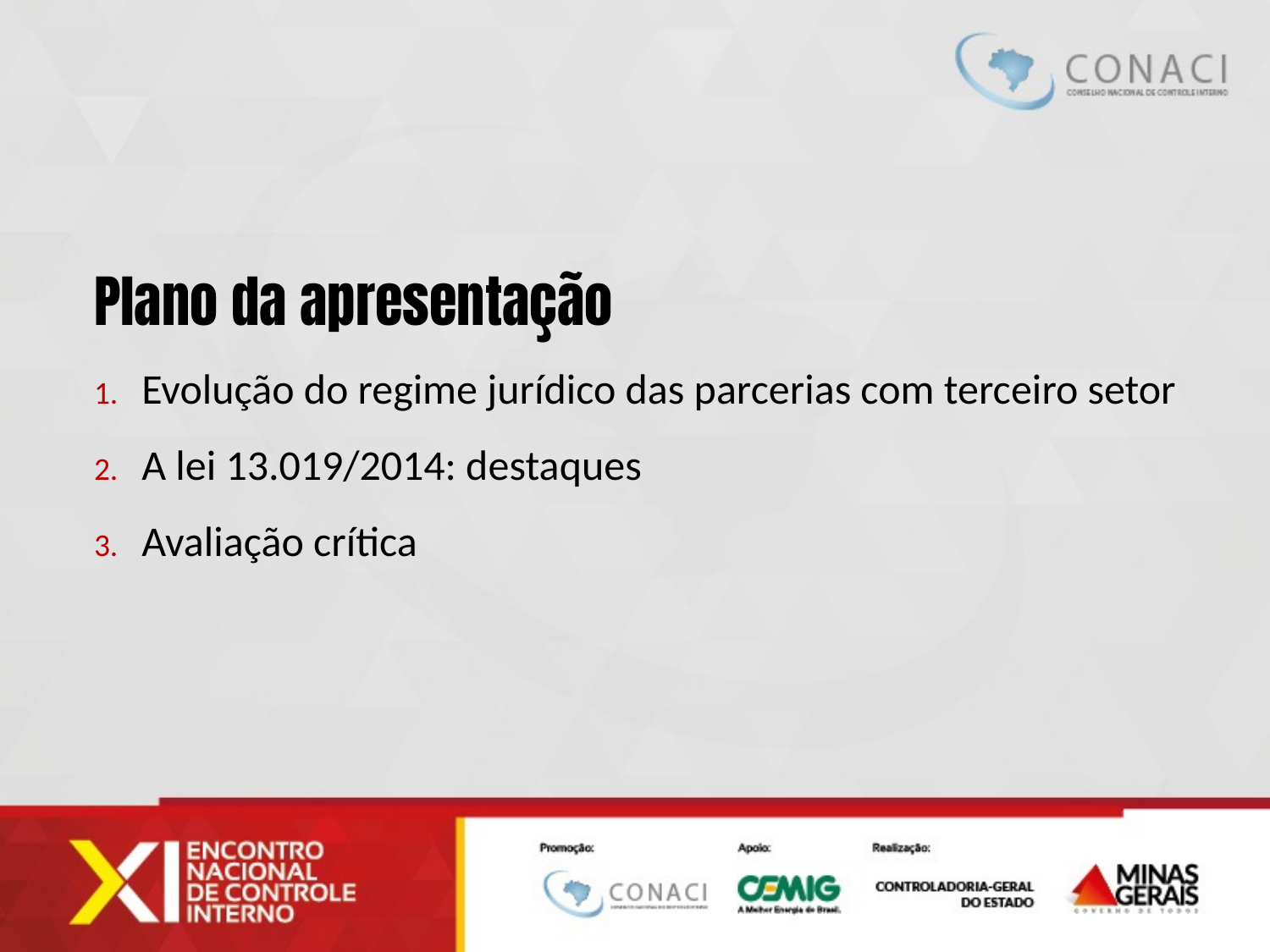

Plano da apresentação
Evolução do regime jurídico das parcerias com terceiro setor
A lei 13.019/2014: destaques
Avaliação crítica